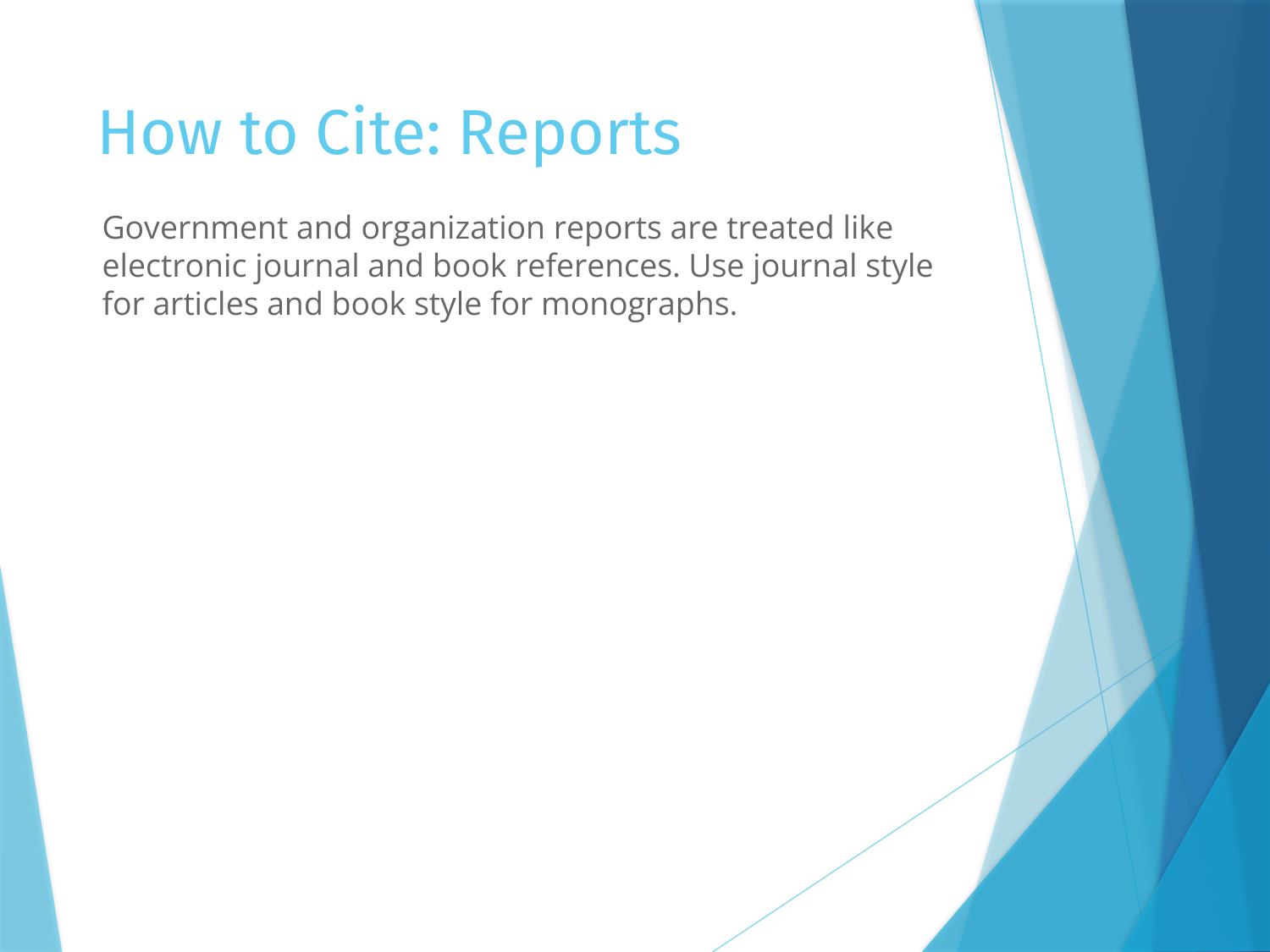

# How to Cite: Reports
Government and organization reports are treated like electronic journal and book references. Use journal style for articles and book style for monographs.